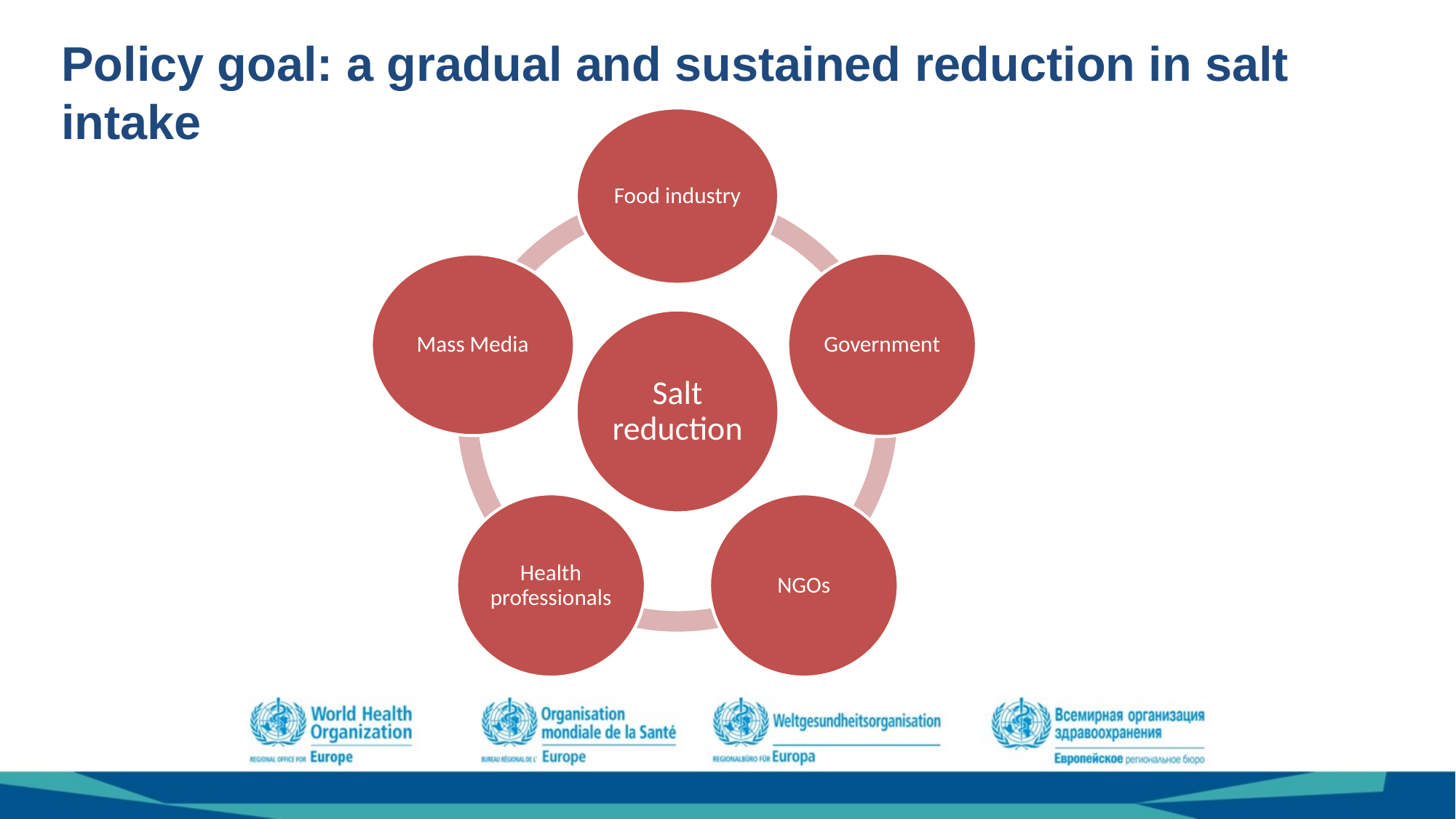

Policy goal: a gradual and sustained reduction in salt intake
Salt reduction
Food industry
Government
NGOs
Health professionals
Mass Media